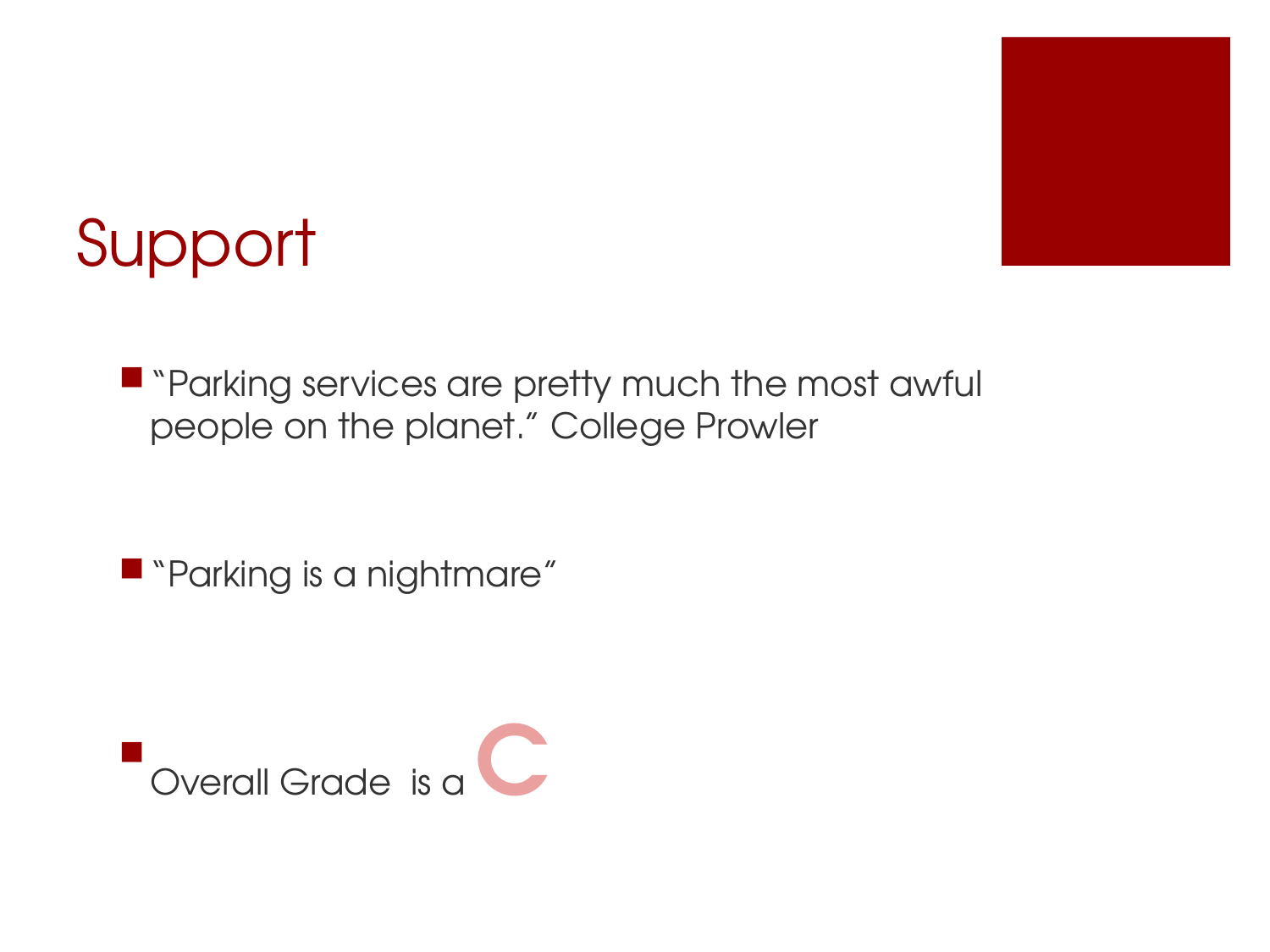

# Support
“Parking services are pretty much the most awful people on the planet.” College Prowler

“Parking is a nightmare”

Overall Grade  is a C